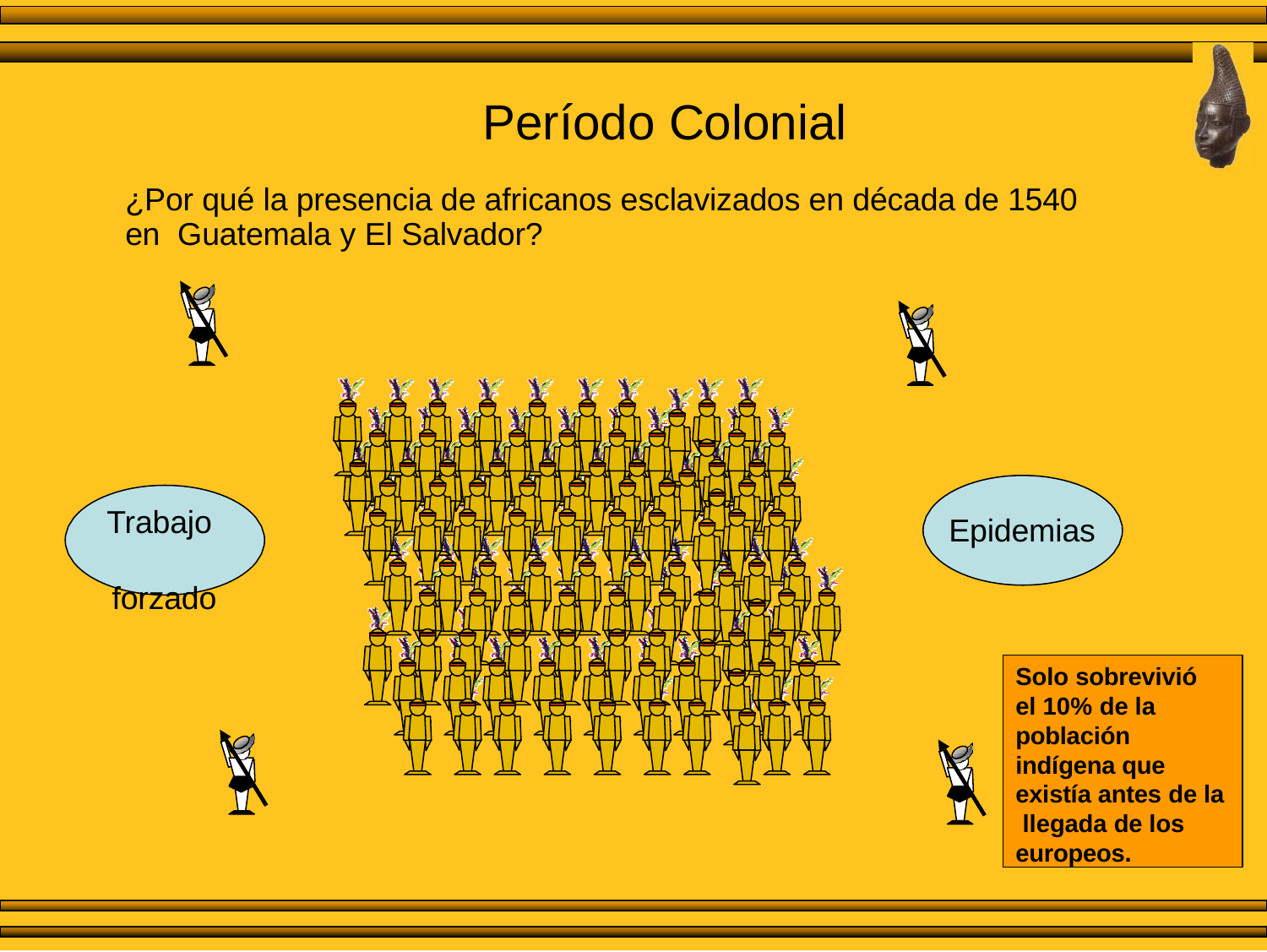

# Período Colonial

¿Por qué la presencia de africanos esclavizados en década de 1540 en  Guatemala y El Salvador?

Trabajo  forzado

Epidemias

Solo sobrevivió  el 10% de la  población  indígena que  existía antes de la  llegada de los  europeos.